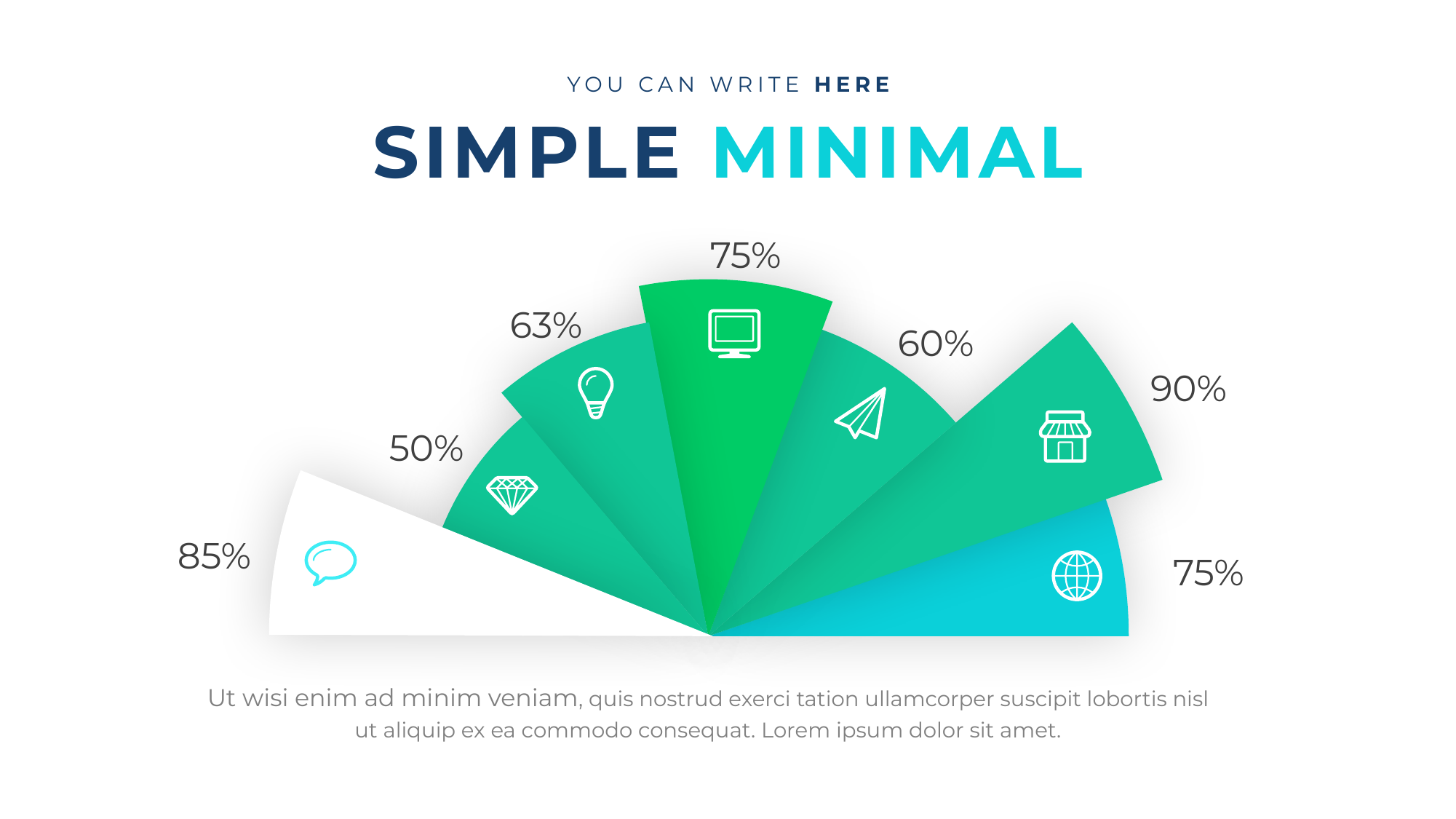

YOU CAN WRITE HERE
SIMPLE MINIMAL
75%

63%
60%
90%
50%
85%
75%
Ut wisi enim ad minim veniam, quis nostrud exerci tation ullamcorper suscipit lobortis nisl ut aliquip ex ea commodo consequat. Lorem ipsum dolor sit amet.